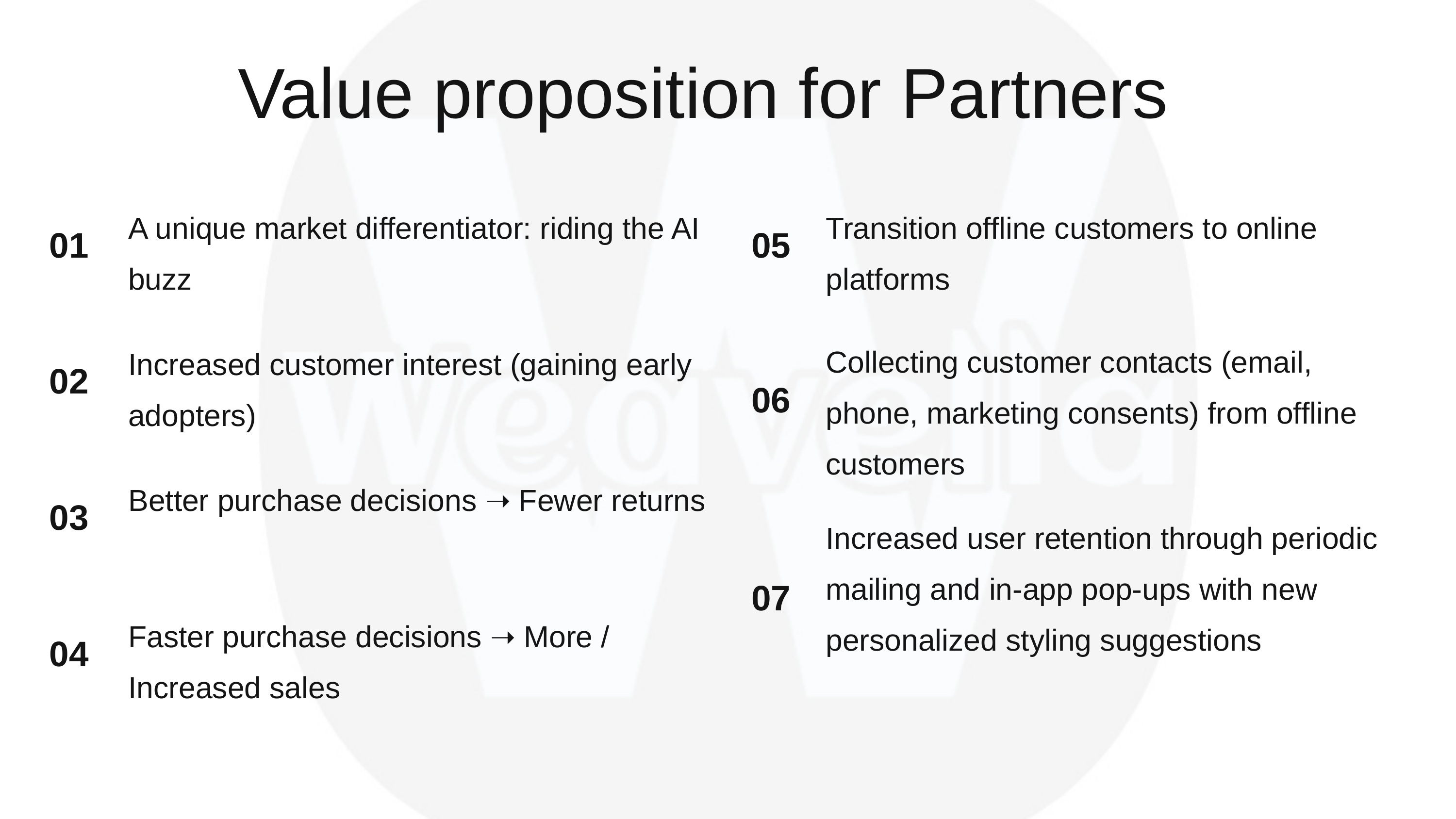

Value proposition for Partners
A unique market differentiator: riding the AI buzz
01
Transition offline customers to online platforms
05
Collecting customer contacts (email, phone, marketing consents) from offline customers
06
Increased customer interest (gaining early adopters)
02
Better purchase decisions ➝ Fewer returns
03
Increased user retention through periodic mailing and in-app pop-ups with new personalized styling suggestions
07
Faster purchase decisions ➝ More / Increased sales
04